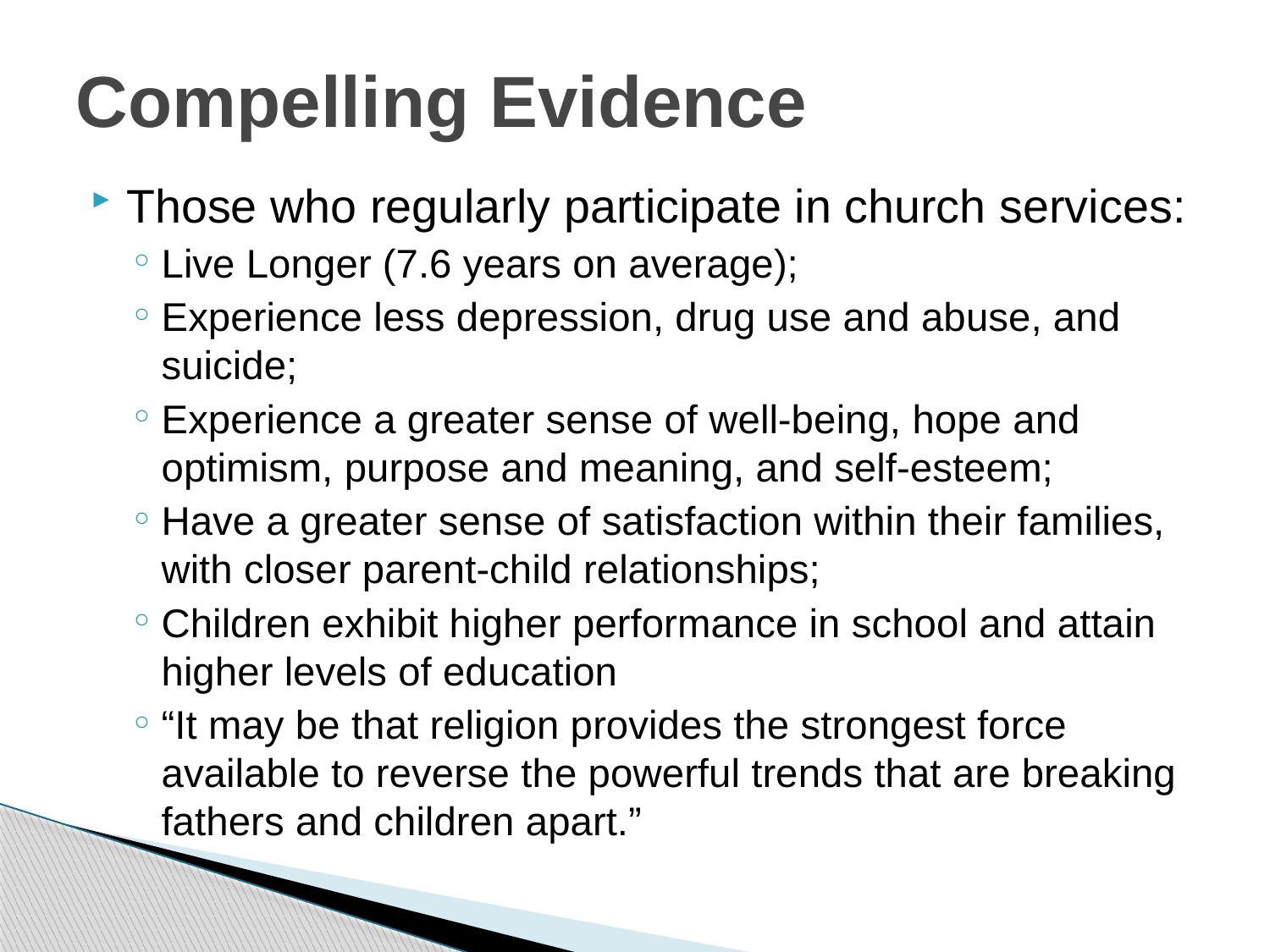

# Compelling Evidence
Those who regularly participate in church services:
Live Longer (7.6 years on average);
Experience less depression, drug use and abuse, and suicide;
Experience a greater sense of well-being, hope and optimism, purpose and meaning, and self-esteem;
Have a greater sense of satisfaction within their families, with closer parent-child relationships;
Children exhibit higher performance in school and attain higher levels of education
“It may be that religion provides the strongest force available to reverse the powerful trends that are breaking fathers and children apart.”